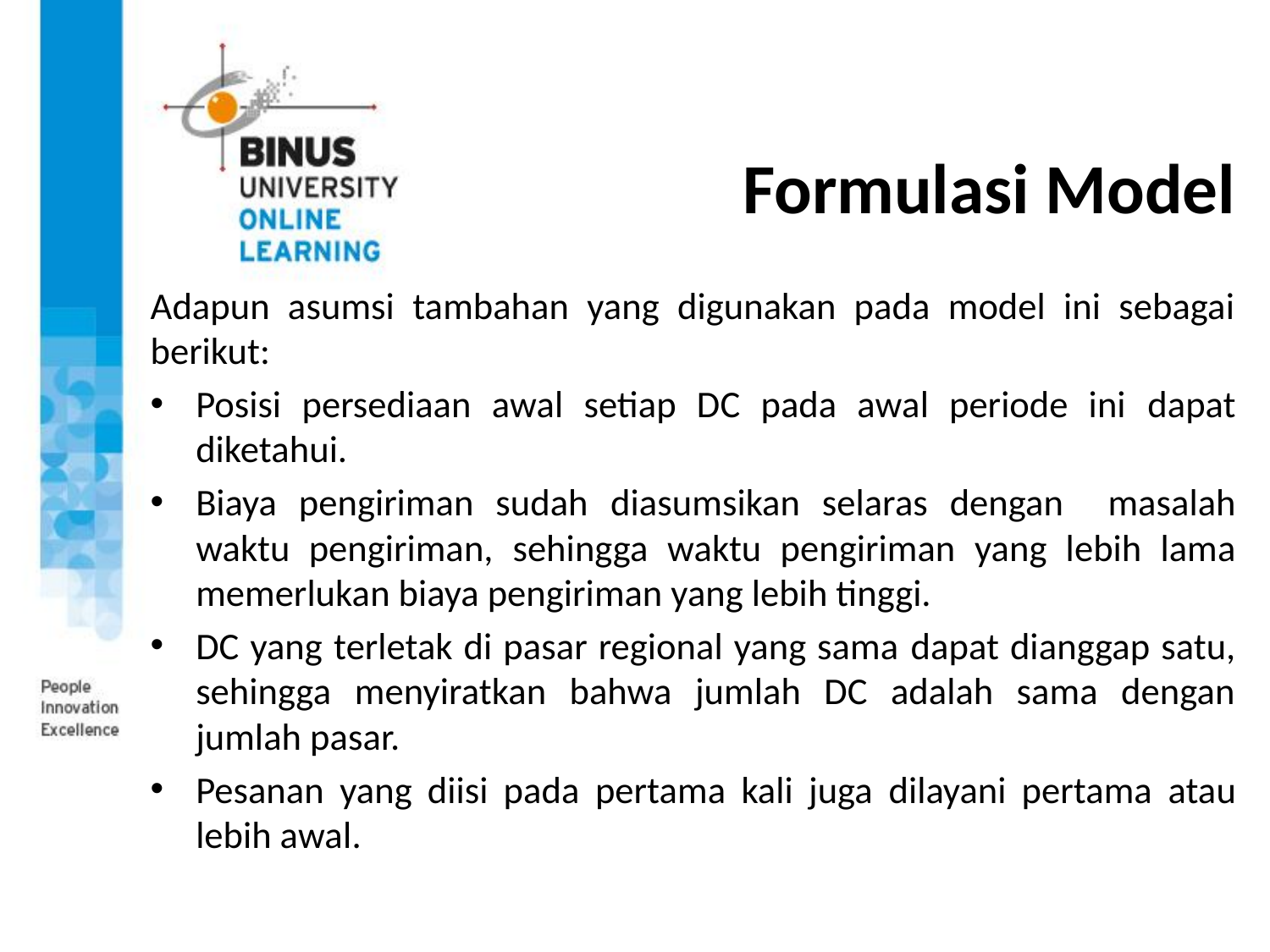

# Formulasi Model
Adapun asumsi tambahan yang digunakan pada model ini sebagai berikut:
Posisi persediaan awal setiap DC pada awal periode ini dapat diketahui.
Biaya pengiriman sudah diasumsikan selaras dengan  masalah waktu pengiriman, sehingga waktu pengiriman yang lebih lama memerlukan biaya pengiriman yang lebih tinggi.
DC yang terletak di pasar regional yang sama dapat dianggap satu, sehingga menyiratkan bahwa jumlah DC adalah sama dengan jumlah pasar.
Pesanan yang diisi pada pertama kali juga dilayani pertama atau lebih awal.